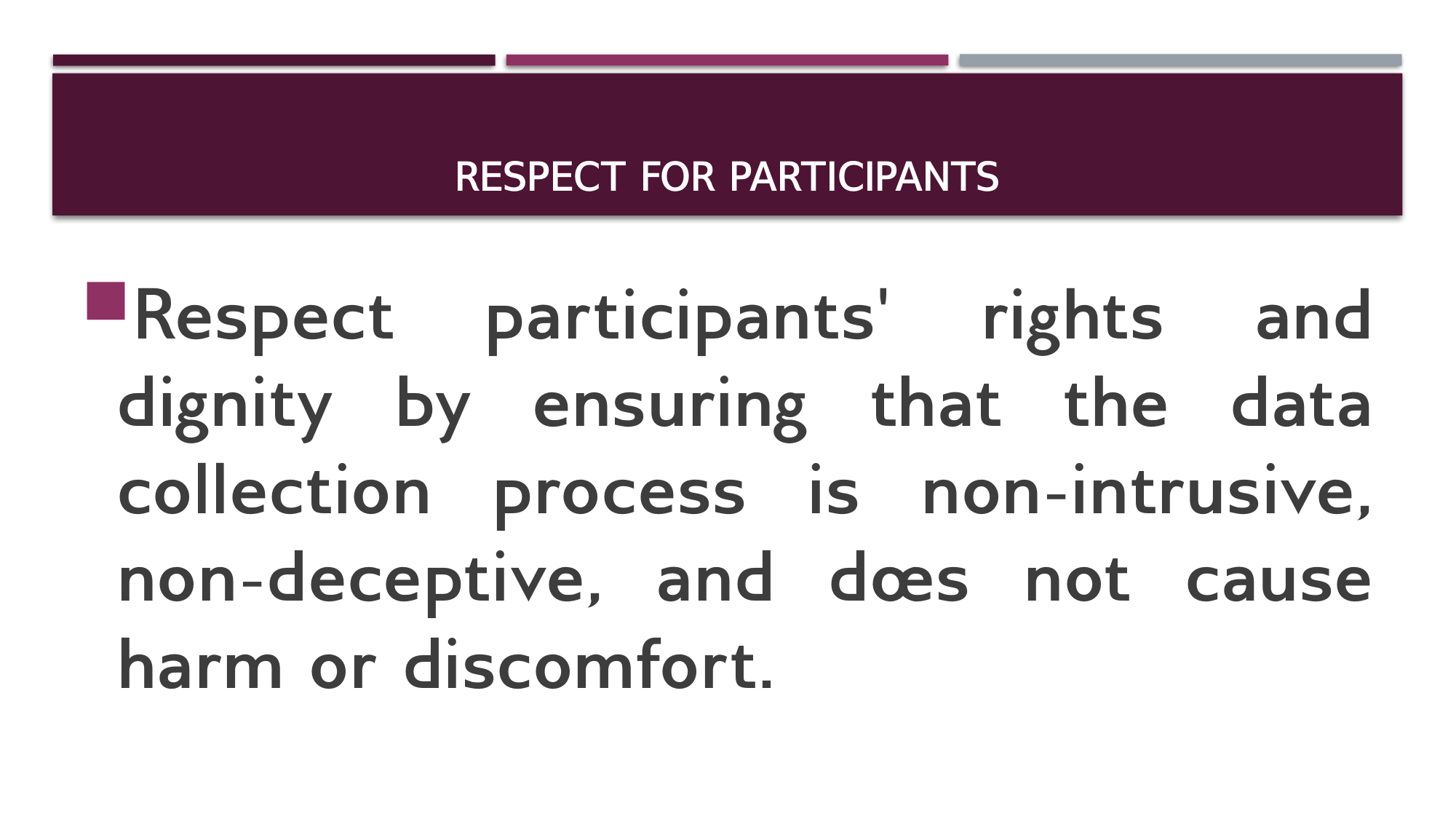

# Respect for Participants
Respect participants' rights and dignity by ensuring that the data collection process is non-intrusive, non-deceptive, and does not cause harm or discomfort.